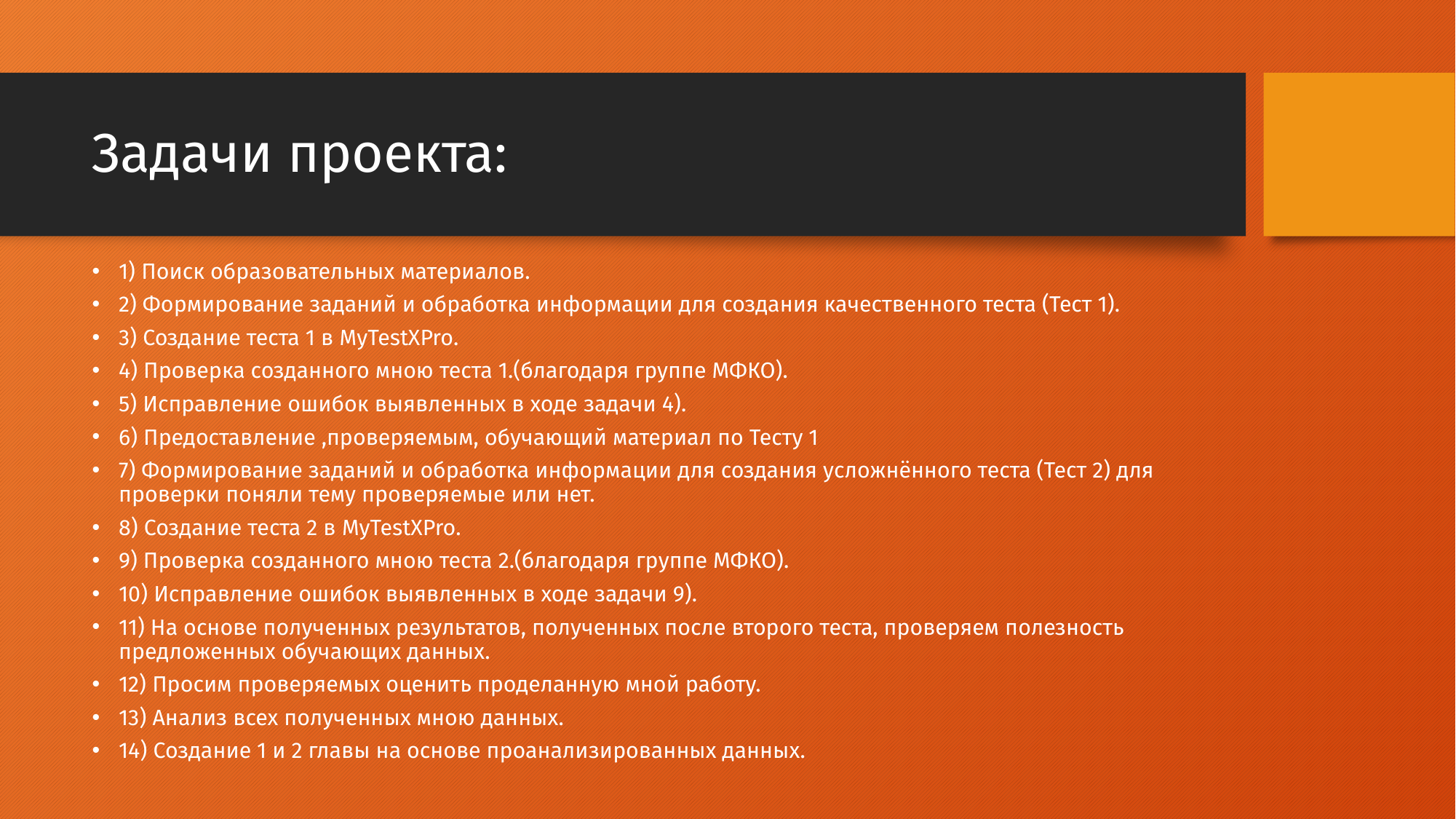

# Задачи проекта:
1) Поиск образовательных материалов.
2) Формирование заданий и обработка информации для создания качественного теста (Тест 1).
3) Создание теста 1 в MyTestXPro.
4) Проверка созданного мною теста 1.(благодаря группе МФКО).
5) Исправление ошибок выявленных в ходе задачи 4).
6) Предоставление ,проверяемым, обучающий материал по Тесту 1
7) Формирование заданий и обработка информации для создания усложнённого теста (Тест 2) для проверки поняли тему проверяемые или нет.
8) Создание теста 2 в MyTestXPro.
9) Проверка созданного мною теста 2.(благодаря группе МФКО).
10) Исправление ошибок выявленных в ходе задачи 9).
11) На основе полученных результатов, полученных после второго теста, проверяем полезность предложенных обучающих данных.
12) Просим проверяемых оценить проделанную мной работу.
13) Анализ всех полученных мною данных.
14) Создание 1 и 2 главы на основе проанализированных данных.